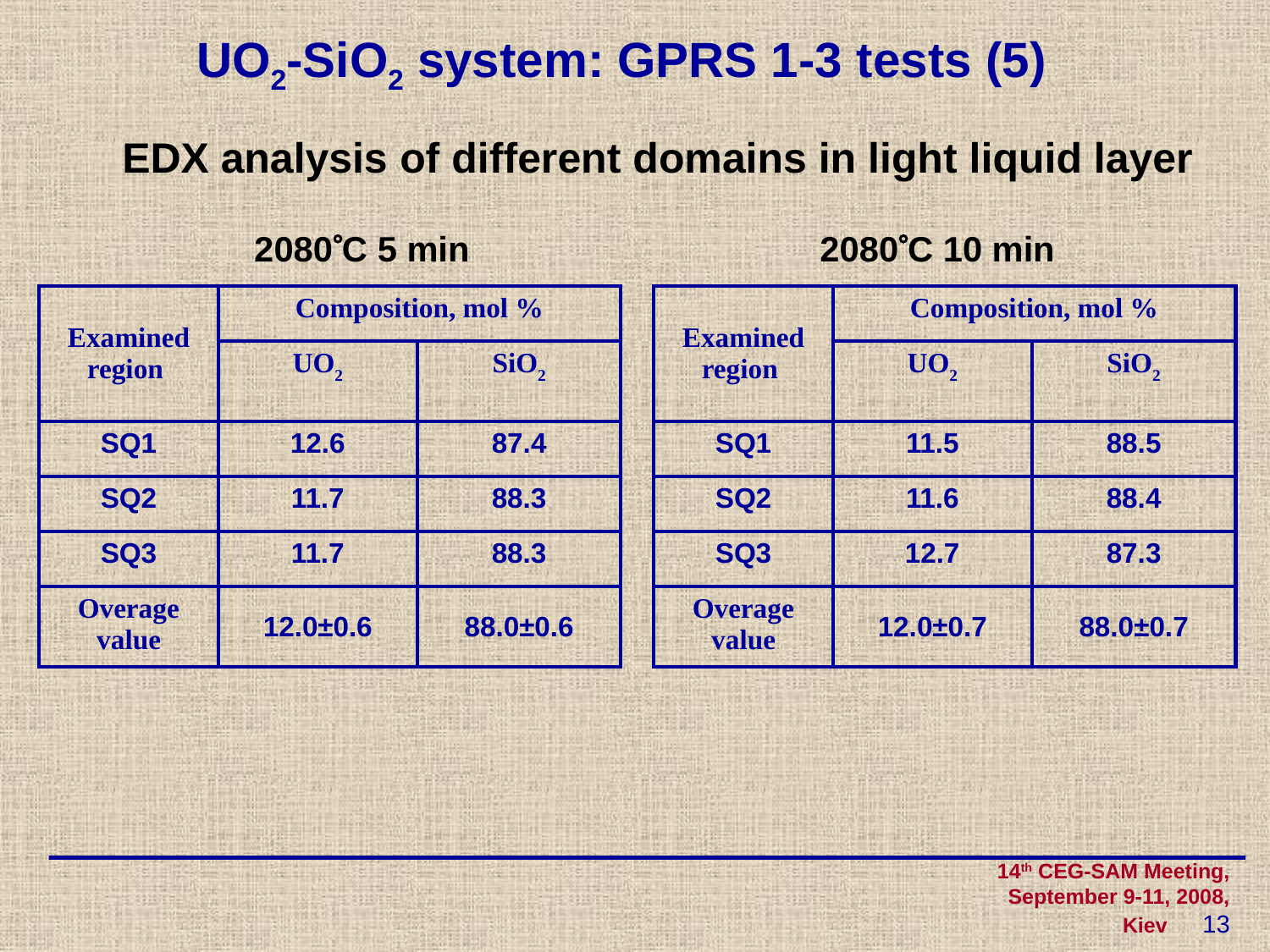

UO2-SiO2 system: GPRS 1-3 tests (5)

EDX analysis of different domains in light liquid layer
2080°C 5 min
2080°C 10 min
| Examined region | Composition, mol % |  |
| --- | --- | --- |
|  | UO2 | SiO2 |
| SQ1 | 12.6 | 87.4 |
| SQ2 | 11.7 | 88.3 |
| SQ3 | 11.7 | 88.3 |
| Overage value | 12.0±0.6 | 88.0±0.6 |
| Examined region | Composition, mol % |  |
| --- | --- | --- |
|  | UO2 | SiO2 |
| SQ1 | 11.5 | 88.5 |
| SQ2 | 11.6 | 88.4 |
| SQ3 | 12.7 | 87.3 |
| Overage value | 12.0±0.7 | 88.0±0.7 |
14th CEG-SAM Meeting, September 9-11, 2008, Kiev     13